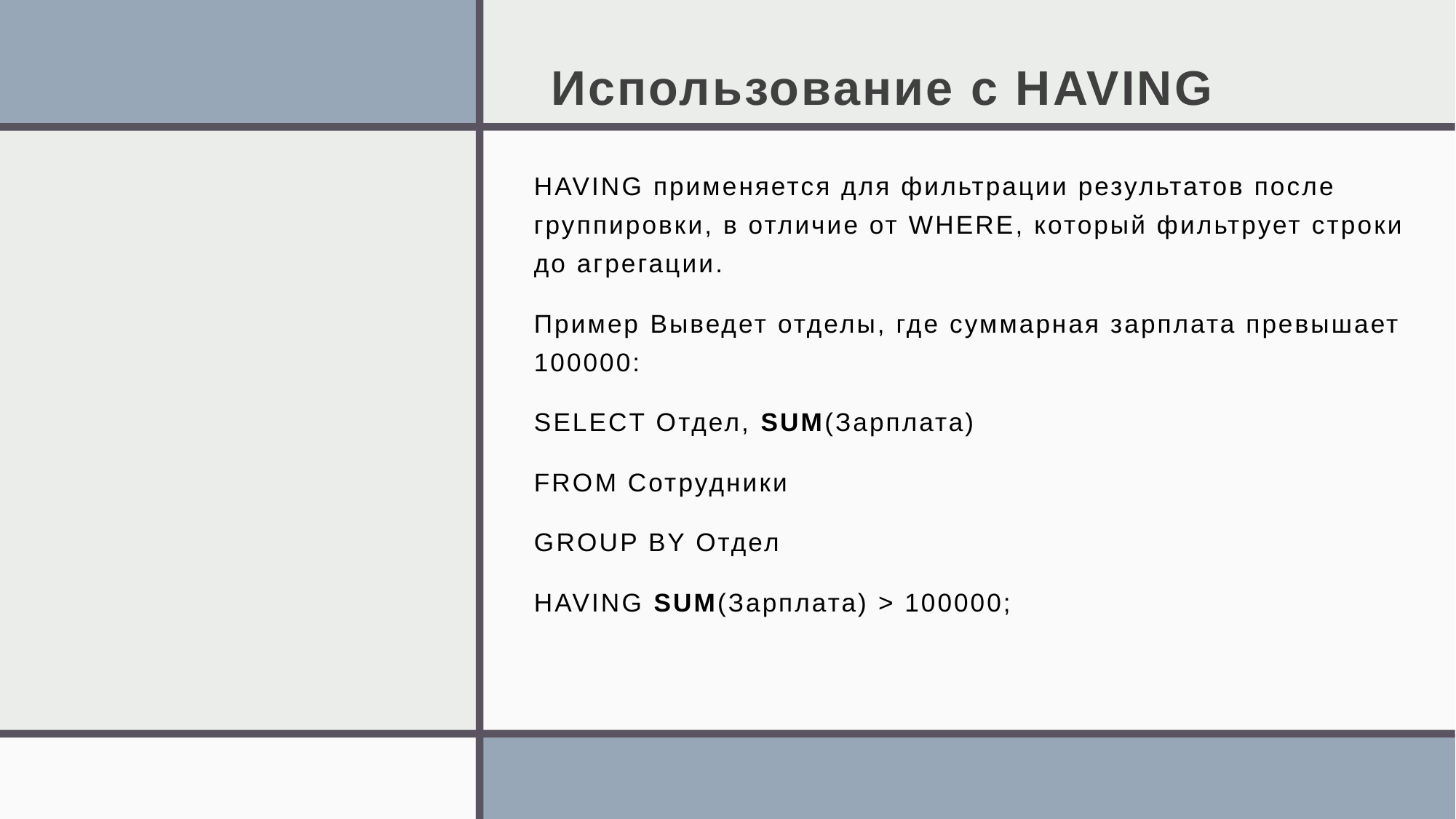

# Использование с HAVING
HAVING применяется для фильтрации результатов после группировки, в отличие от WHERE, который фильтрует строки до агрегации.
Пример Выведет отделы, где суммарная зарплата превышает 100000:
SELECT Отдел, SUM(Зарплата)
FROM Сотрудники
GROUP BY Отдел
HAVING SUM(Зарплата) > 100000;